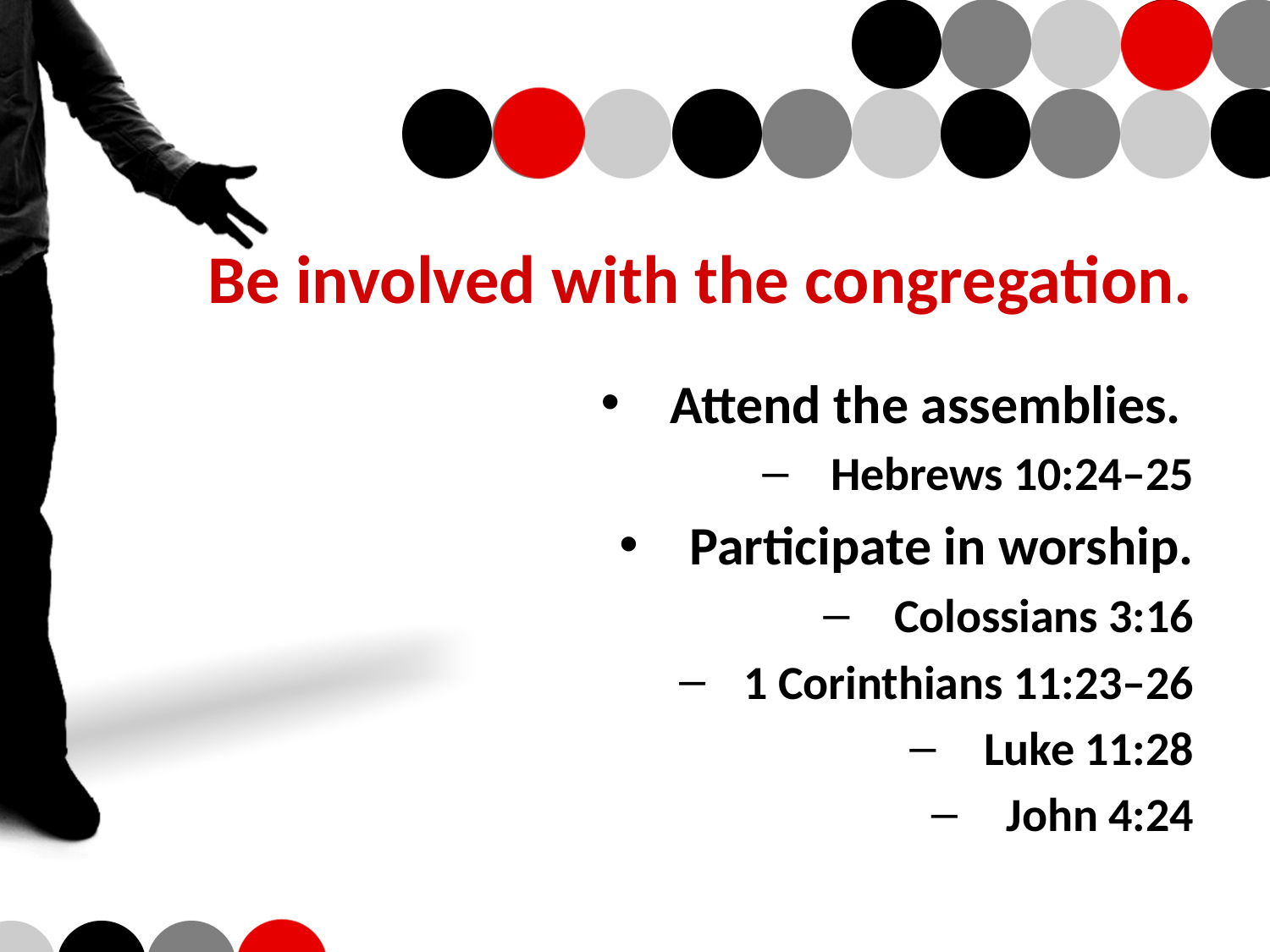

# Be involved with the congregation.
Attend the assemblies.
Hebrews 10:24–25
Participate in worship.
Colossians 3:16
1 Corinthians 11:23–26
Luke 11:28
John 4:24